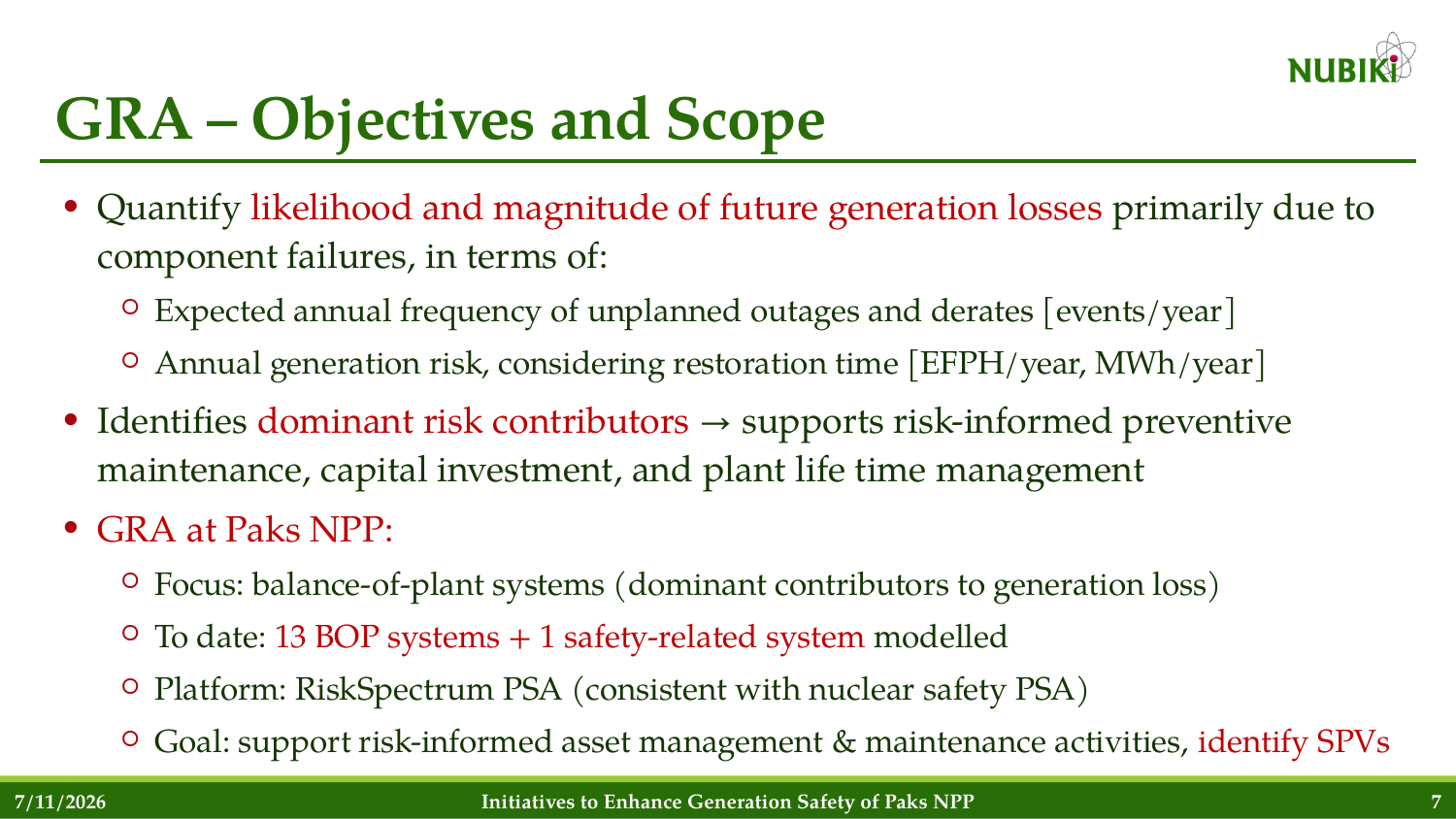

# GRA – Objectives and Scope
Quantify likelihood and magnitude of future generation losses primarily due to component failures, in terms of:
Expected annual frequency of unplanned outages and derates [events/year]
Annual generation risk, considering restoration time [EFPH/year, MWh/year]
Identifies dominant risk contributors → supports risk-informed preventive maintenance, capital investment, and plant life time management
GRA at Paks NPP:
Focus: balance-of-plant systems (dominant contributors to generation loss)
To date: 13 BOP systems + 1 safety-related system modelled
Platform: RiskSpectrum PSA (consistent with nuclear safety PSA)
Goal: support risk-informed asset management & maintenance activities, identify SPVs
7/11/2026
Initiatives to Enhance Generation Safety of Paks NPP
7